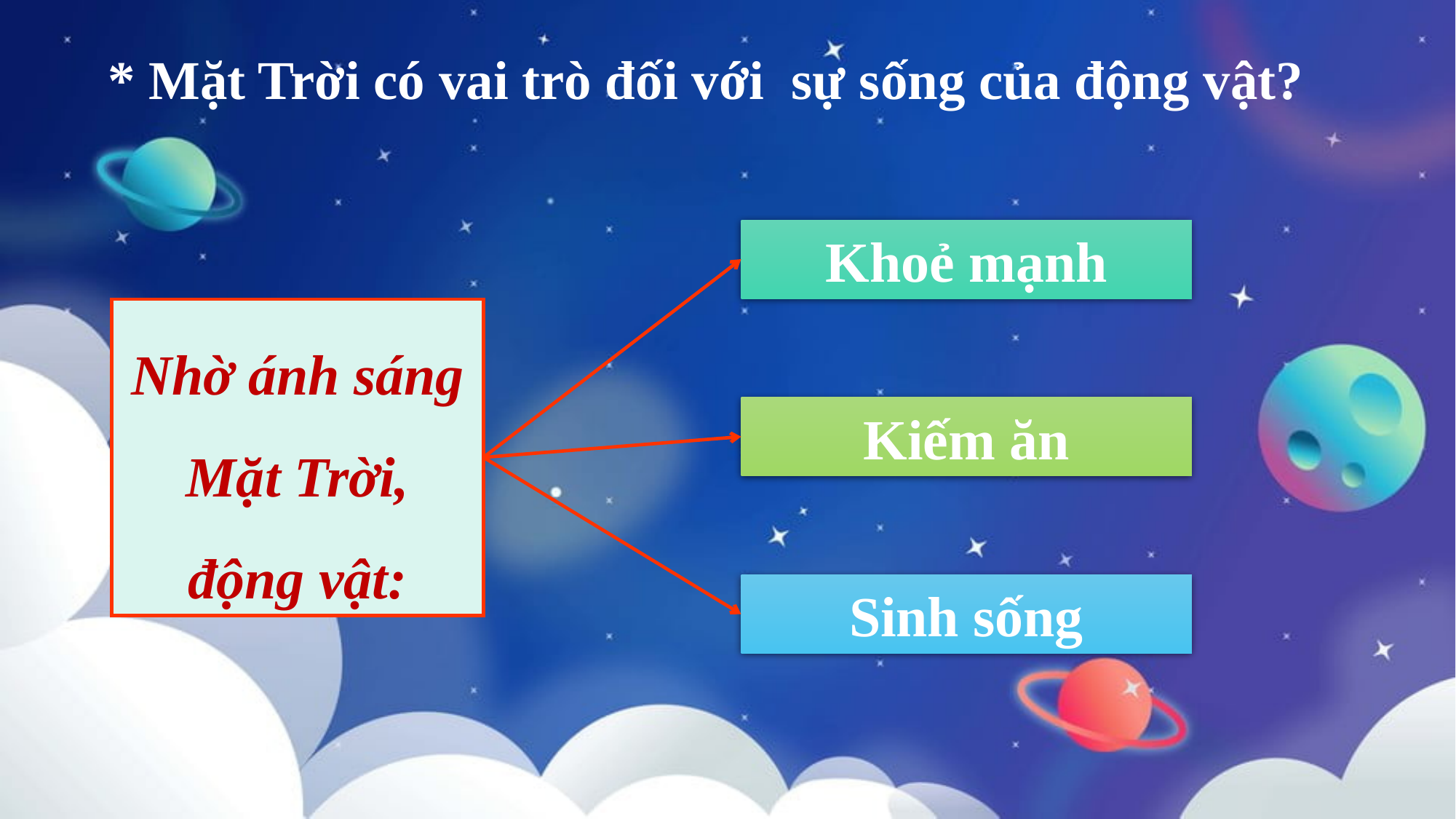

* Mặt Trời có vai trò đối với  sự sống của động vật?
Khoẻ mạnh
Nhờ ánh sáng Mặt Trời, động vật:
Kiếm ăn
Sinh sống